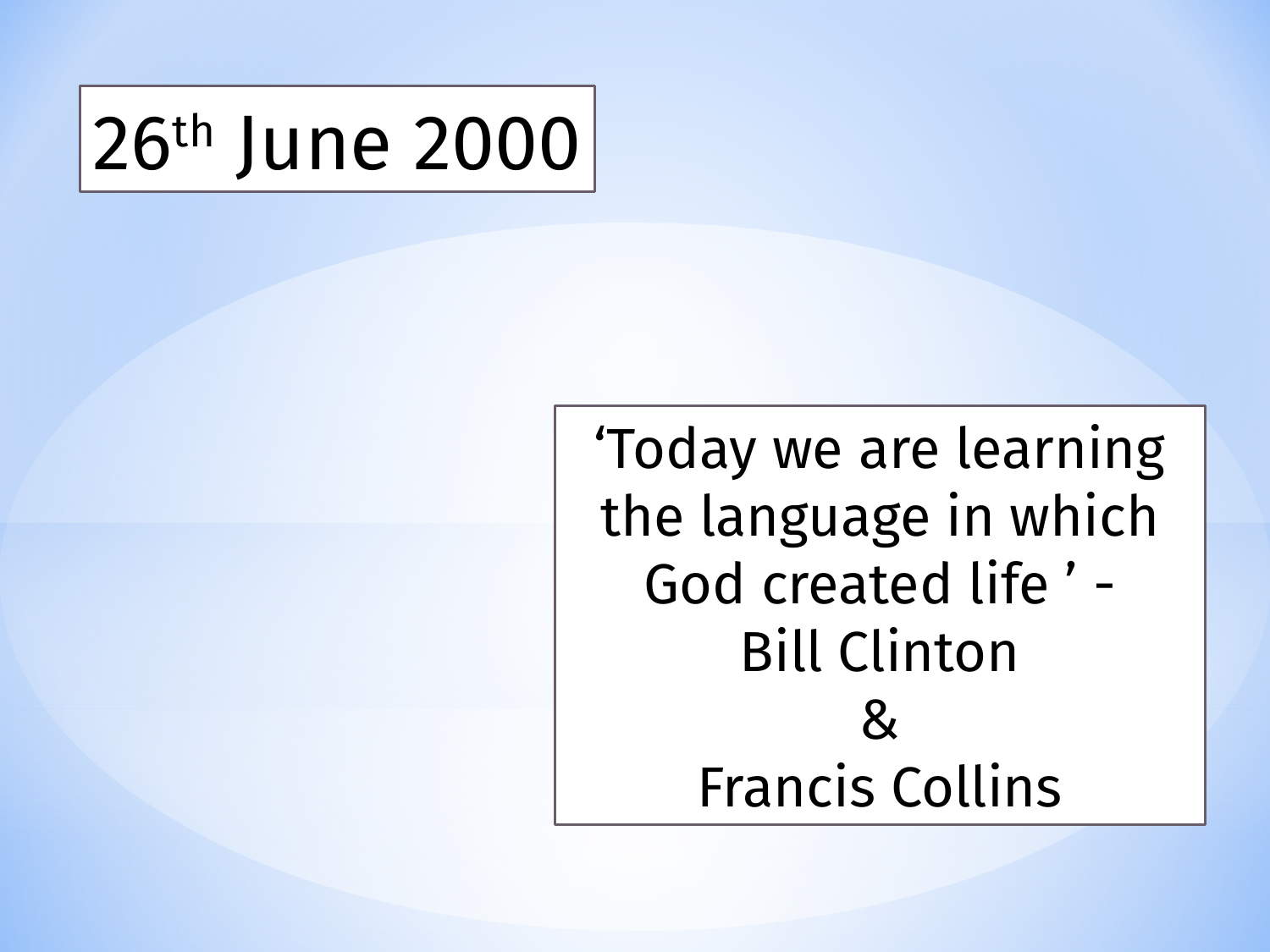

26th June 2000
‘Today we are learning the language in which God created life ’ -
Bill Clinton
&
Francis Collins